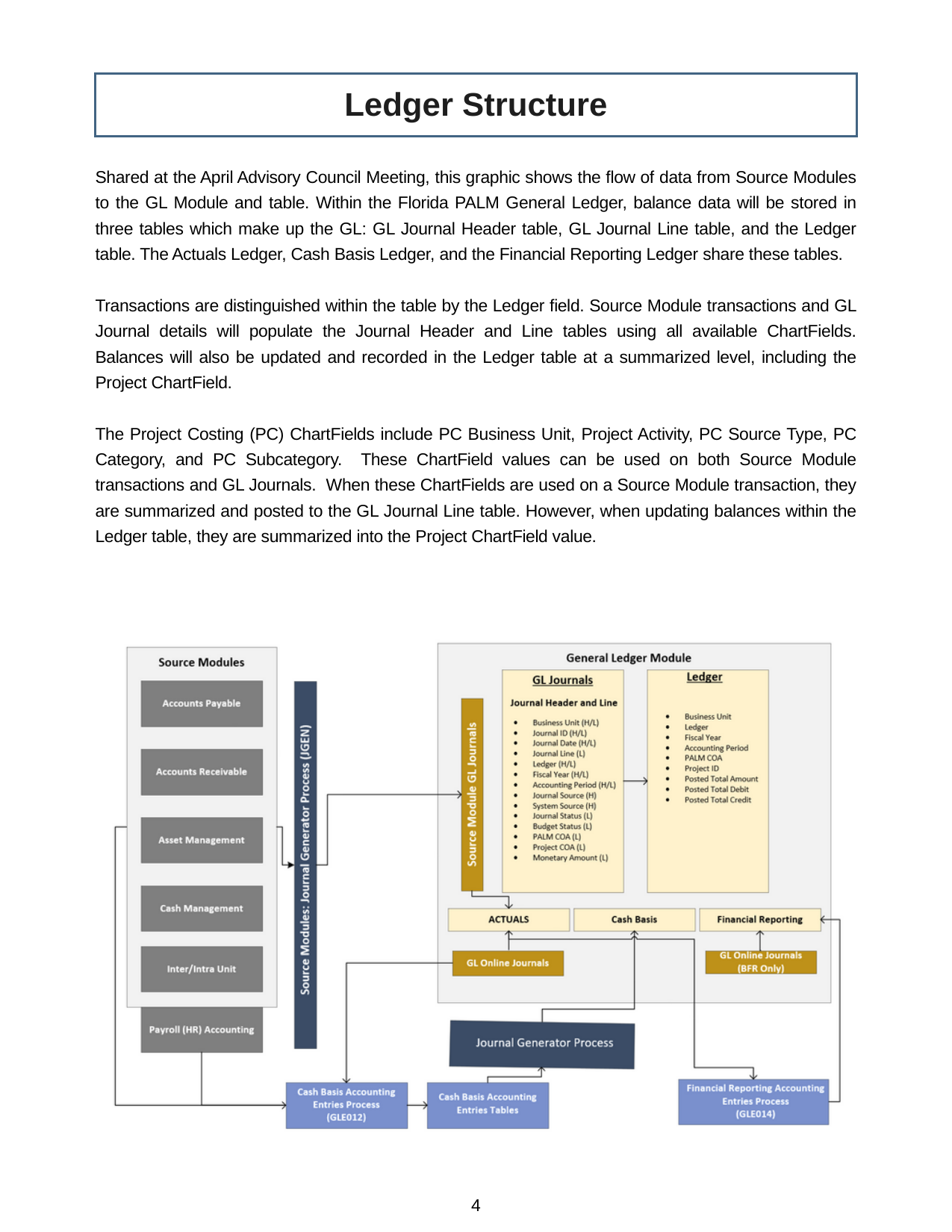

Ledger Structure
Shared at the April Advisory Council Meeting, this graphic shows the flow of data from Source Modules to the GL Module and table. Within the Florida PALM General Ledger, balance data will be stored in three tables which make up the GL: GL Journal Header table, GL Journal Line table, and the Ledger table. The Actuals Ledger, Cash Basis Ledger, and the Financial Reporting Ledger share these tables.

Transactions are distinguished within the table by the Ledger field. Source Module transactions and GL Journal details will populate the Journal Header and Line tables using all available ChartFields. Balances will also be updated and recorded in the Ledger table at a summarized level, including the Project ChartField.

The Project Costing (PC) ChartFields include PC Business Unit, Project Activity, PC Source Type, PC Category, and PC Subcategory.  These ChartField values can be used on both Source Module transactions and GL Journals.  When these ChartFields are used on a Source Module transaction, they are summarized and posted to the GL Journal Line table. However, when updating balances within the Ledger table, they are summarized into the Project ChartField value.

4